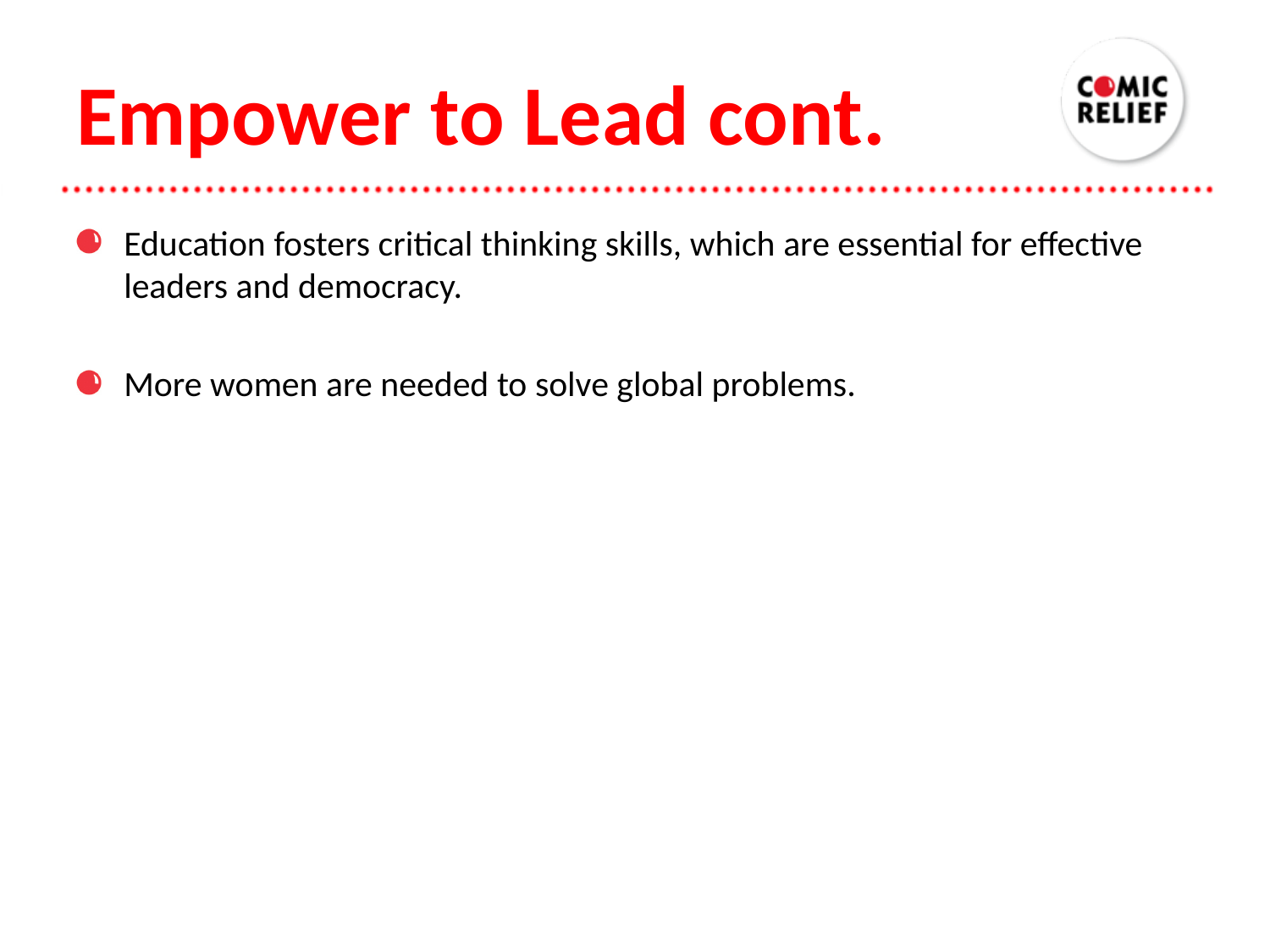

Empower to Lead cont.
Education fosters critical thinking skills, which are essential for effective leaders and democracy.

More women are needed to solve global problems.